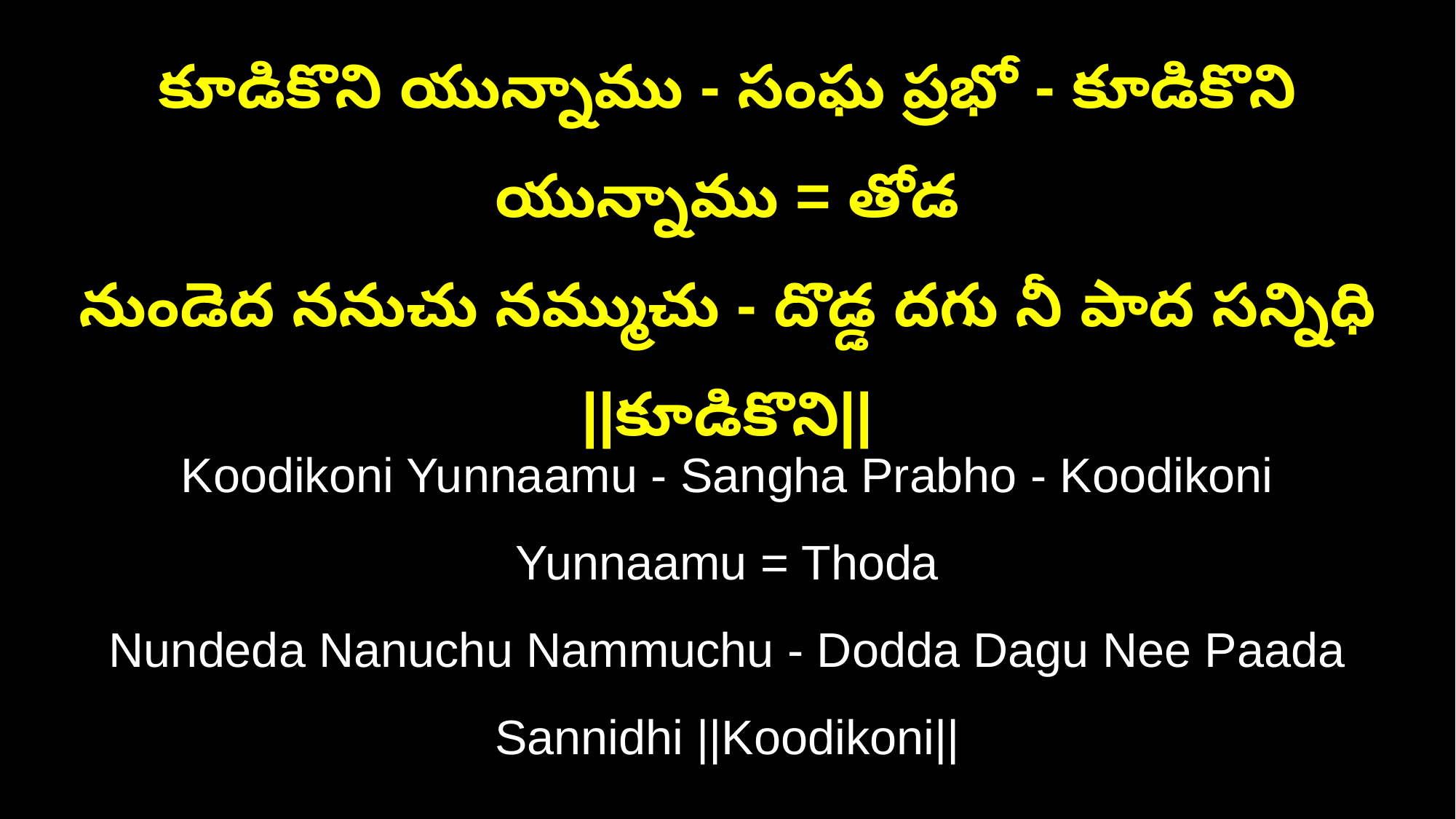

కూడికొని యున్నాము - సంఘ ప్రభో - కూడికొని యున్నాము = తోడ
నుండెద ననుచు నమ్ముచు - దొడ్డ దగు నీ పాద సన్నిధి ||కూడికొని||
Koodikoni Yunnaamu - Sangha Prabho - Koodikoni Yunnaamu = Thoda
Nundeda Nanuchu Nammuchu - Dodda Dagu Nee Paada Sannidhi ||Koodikoni||